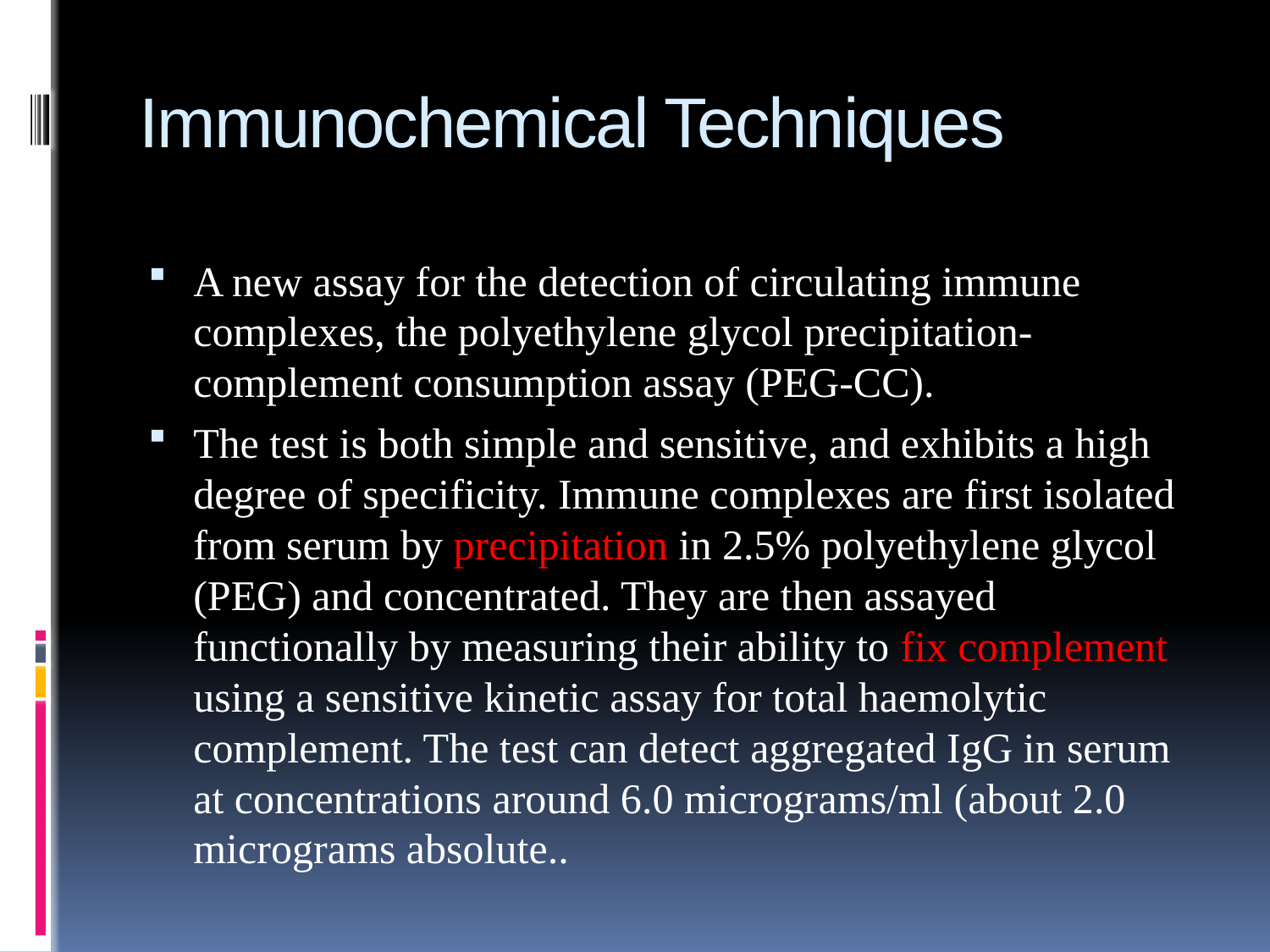

# Immunochemical Techniques
A new assay for the detection of circulating immune complexes, the polyethylene glycol precipitation-complement consumption assay (PEG-CC).
The test is both simple and sensitive, and exhibits a high degree of specificity. Immune complexes are first isolated from serum by precipitation in 2.5% polyethylene glycol (PEG) and concentrated. They are then assayed functionally by measuring their ability to fix complement using a sensitive kinetic assay for total haemolytic complement. The test can detect aggregated IgG in serum at concentrations around 6.0 micrograms/ml (about 2.0 micrograms absolute..